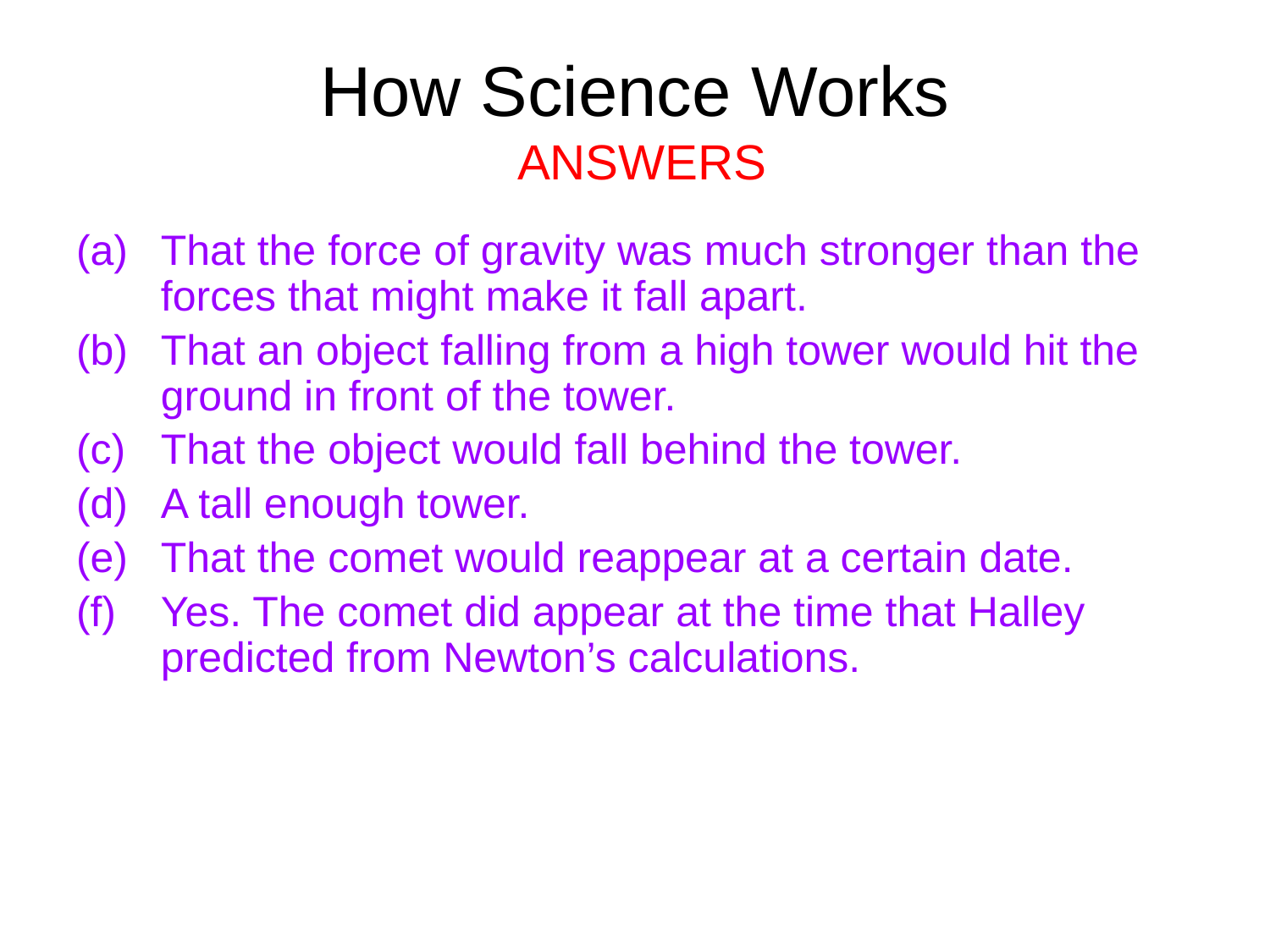

# How Science Works ANSWERS
That the force of gravity was much stronger than the forces that might make it fall apart.
That an object falling from a high tower would hit the ground in front of the tower.
That the object would fall behind the tower.
A tall enough tower.
That the comet would reappear at a certain date.
Yes. The comet did appear at the time that Halley predicted from Newton’s calculations.